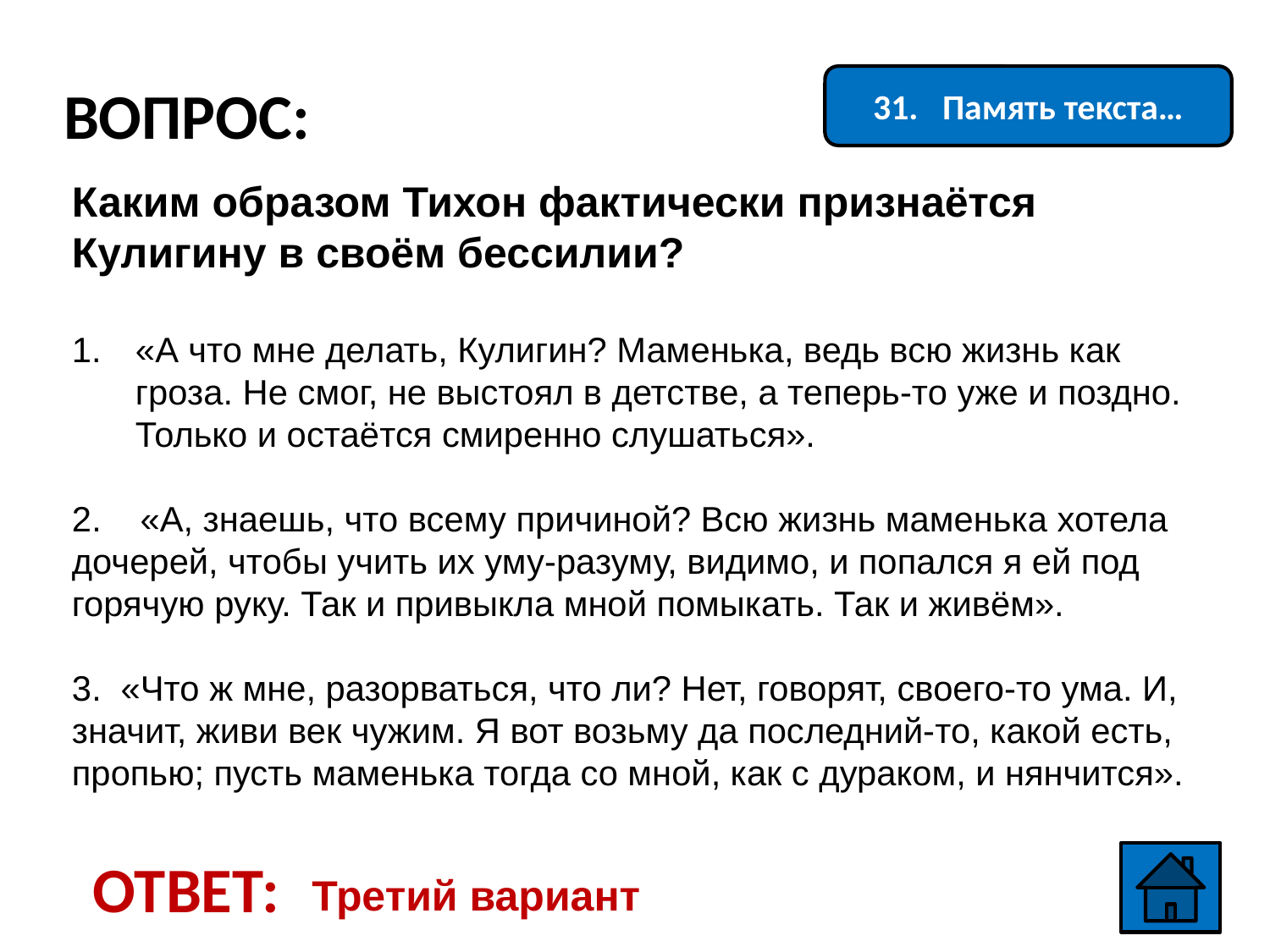

31.   Память текста…
ВОПРОС:
Каким образом Тихон фактически признаётся Кулигину в своём бессилии?

«А что мне делать, Кулигин? Маменька, ведь всю жизнь как гроза. Не смог, не выстоял в детстве, а теперь-то уже и поздно. Только и остаётся смиренно слушаться».

2.    «А, знаешь, что всему причиной? Всю жизнь маменька хотела дочерей, чтобы учить их уму-разуму, видимо, и попался я ей под горячую руку. Так и привыкла мной помыкать. Так и живём».

3.  «Что ж мне, разорваться, что ли? Нет, говорят, своего-то ума. И, значит, живи век чужим. Я вот возьму да последний-то, какой есть, пропью; пусть маменька тогда со мной, как с дураком, и нянчится».
ОТВЕТ:

Третий вариант